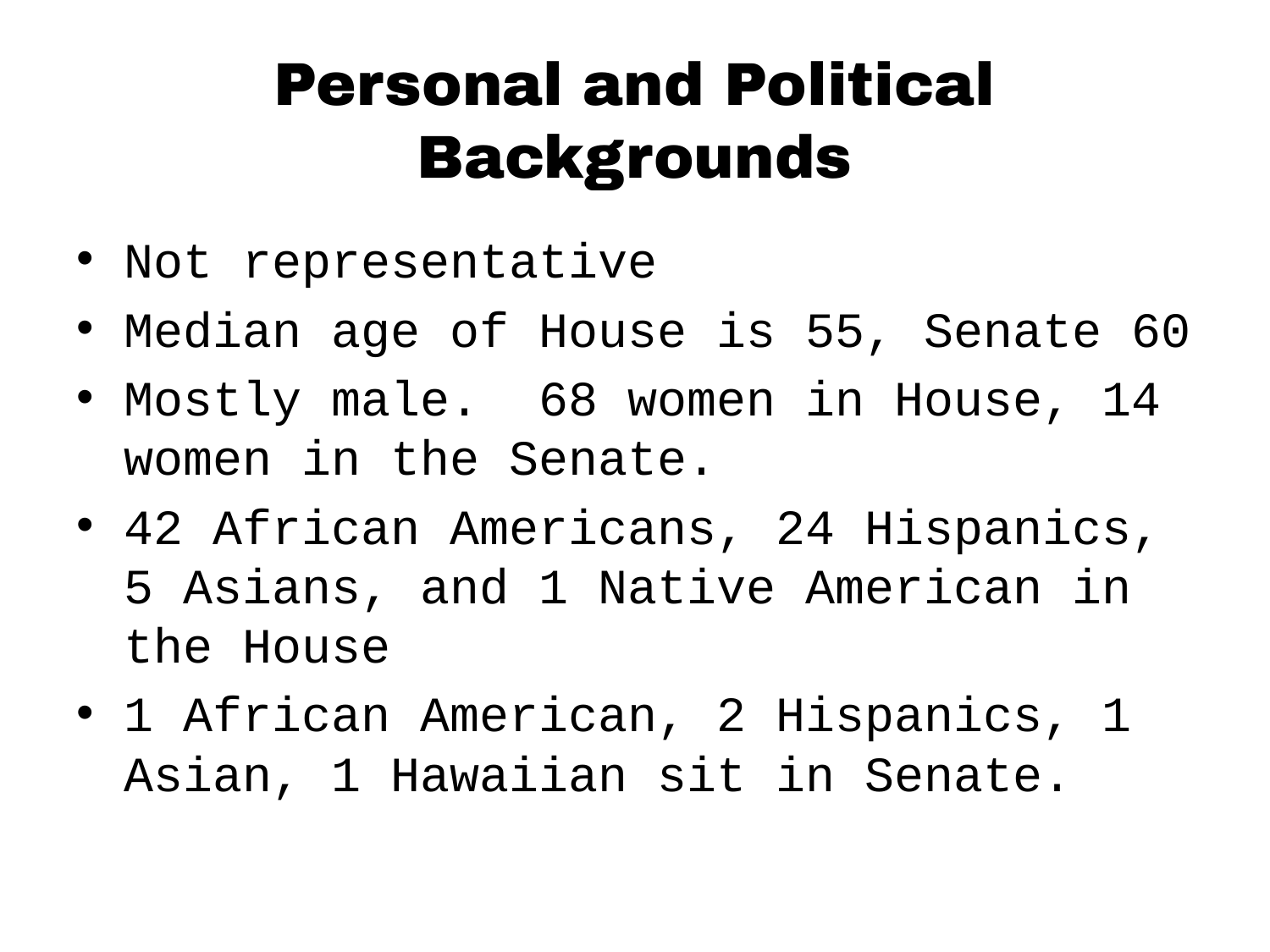

# Personal and Political Backgrounds
Not representative
Median age of House is 55, Senate 60
Mostly male.  68 women in House, 14 women in the Senate.
42 African Americans, 24 Hispanics, 5 Asians, and 1 Native American in the House
1 African American, 2 Hispanics, 1 Asian, 1 Hawaiian sit in Senate.